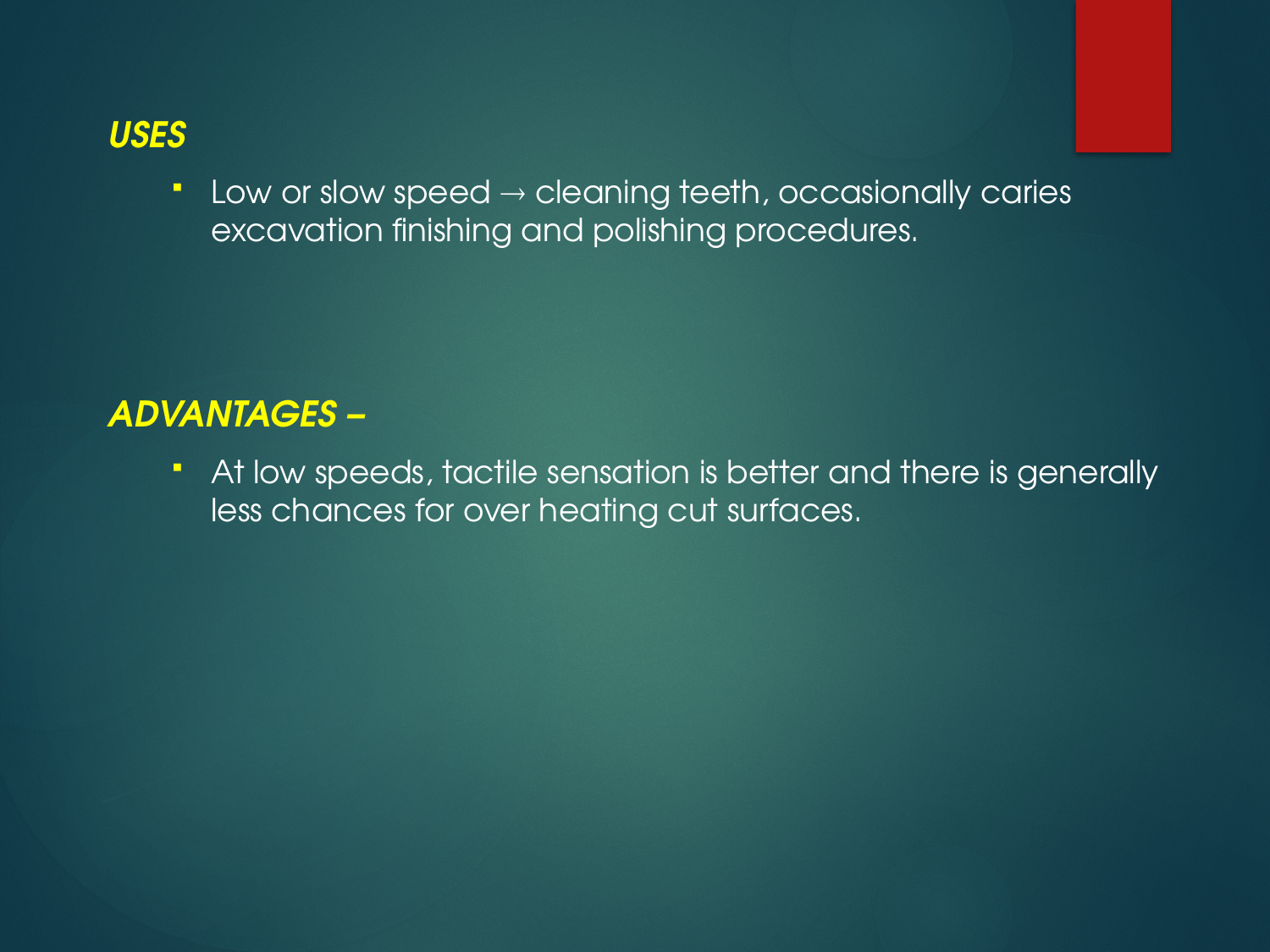

USES
Low or slow speed → cleaning teeth, occasionally caries excavation finishing and polishing procedures.

ADVANTAGES –
At low speeds, tactile sensation is better and there is generally less chances for over heating cut surfaces.